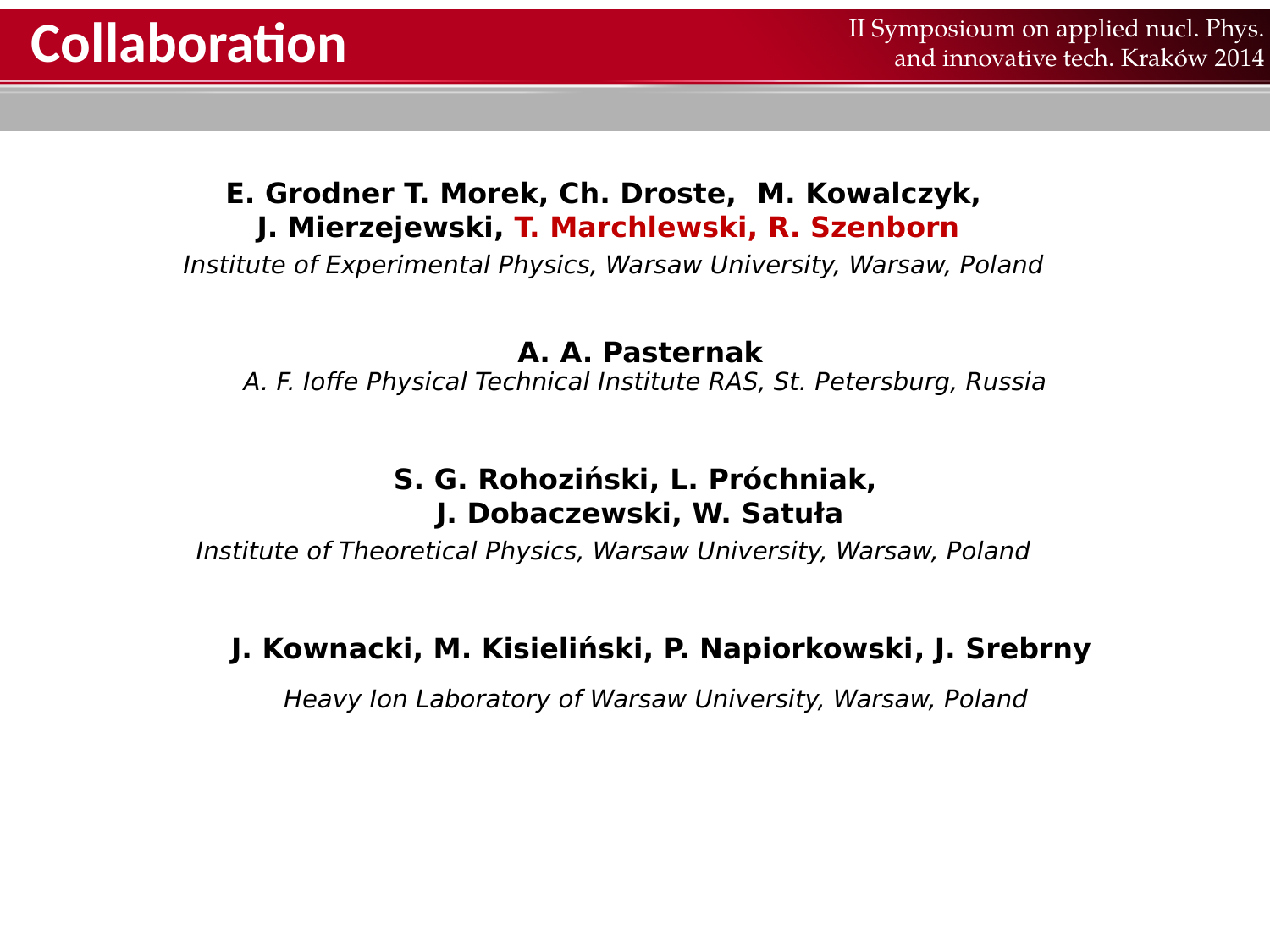

Collaboration
E. Grodner T. Morek, Ch. Droste,  M. Kowalczyk,
J. Mierzejewski, T. Marchlewski, R. Szenborn
Institute of Experimental Physics, Warsaw University, Warsaw, Poland
A. A. Pasternak
A. F. Ioffe Physical Technical Institute RAS, St. Petersburg, Russia
S. G. Rohoziński, L. Próchniak,
J. Dobaczewski, W. Satuła
Institute of Theoretical Physics, Warsaw University, Warsaw, Poland
J. Kownacki, M. Kisieliński, P. Napiorkowski, J. Srebrny
Heavy Ion Laboratory of Warsaw University, Warsaw, Poland